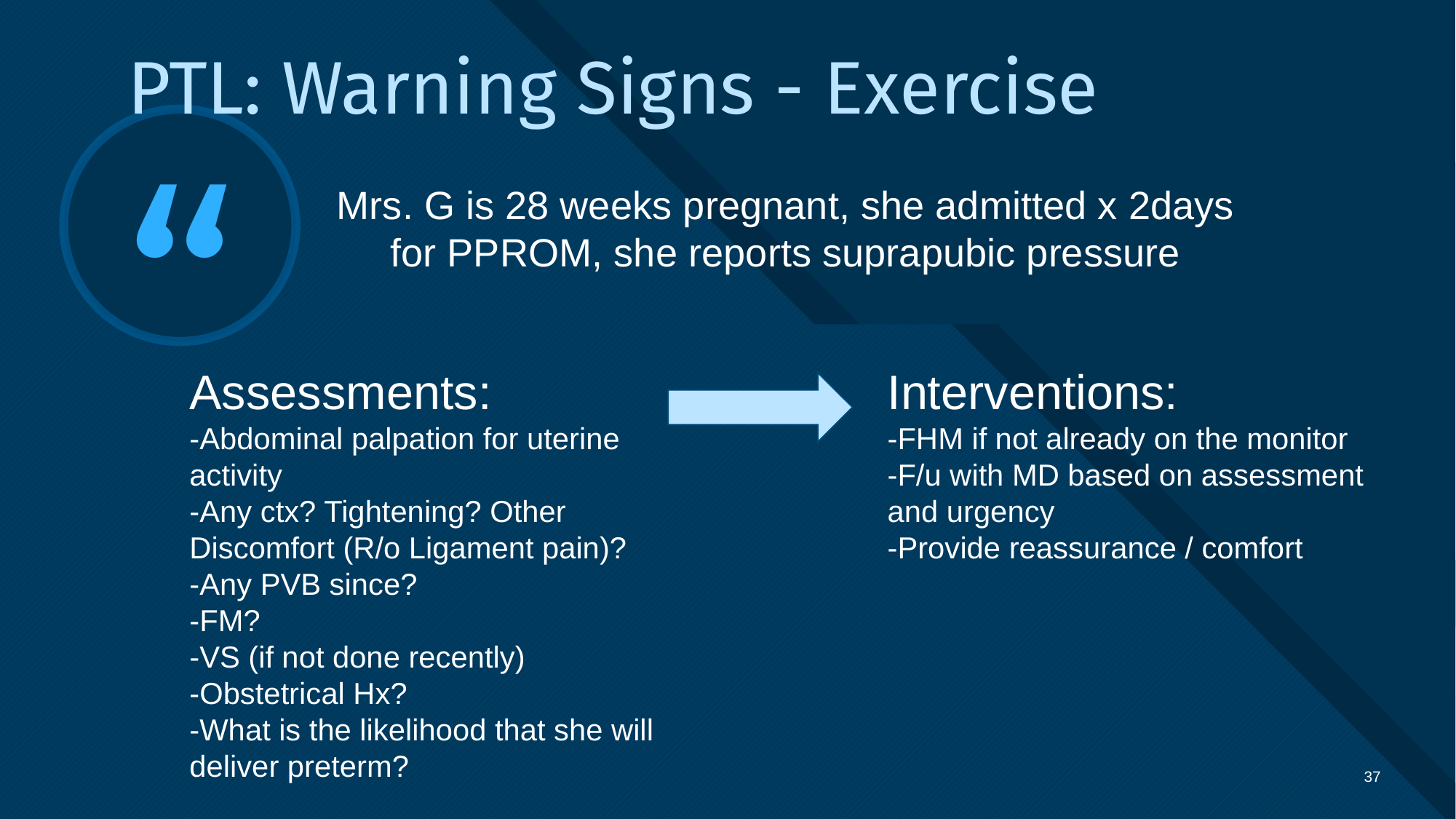

PTL: Warning Signs - Exercise
Mrs. G is 28 weeks pregnant, she admitted x 2days for PPROM, she reports suprapubic pressure
Assessments:
-Abdominal palpation for uterine activity
-Any ctx? Tightening? Other Discomfort (R/o Ligament pain)?
-Any PVB since?
-FM?
-VS (if not done recently)
-Obstetrical Hx?
-What is the likelihood that she will deliver preterm?
Interventions:
-FHM if not already on the monitor
-F/u with MD based on assessment and urgency
-Provide reassurance / comfort

37